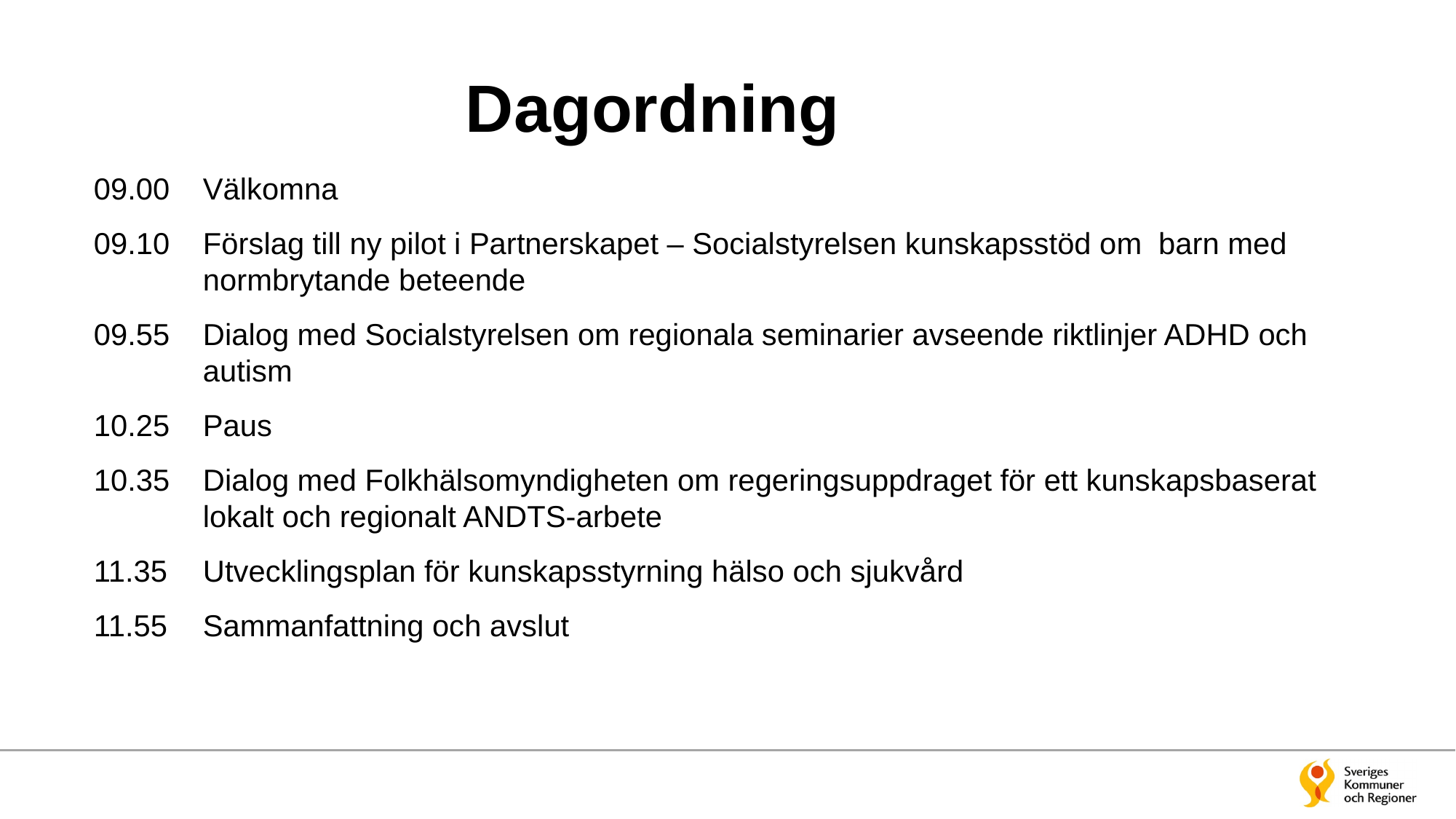

# Dagordning
09.00	Välkomna
09.10	Förslag till ny pilot i Partnerskapet – Socialstyrelsen kunskapsstöd om  barn med 	normbrytande beteende
09.55	Dialog med Socialstyrelsen om regionala seminarier avseende riktlinjer ADHD och 	autism
10.25	Paus
10.35 	Dialog med Folkhälsomyndigheten om regeringsuppdraget för ett kunskapsbaserat 	lokalt och regionalt ANDTS-arbete
11.35 	Utvecklingsplan för kunskapsstyrning hälso och sjukvård
11.55	Sammanfattning och avslut